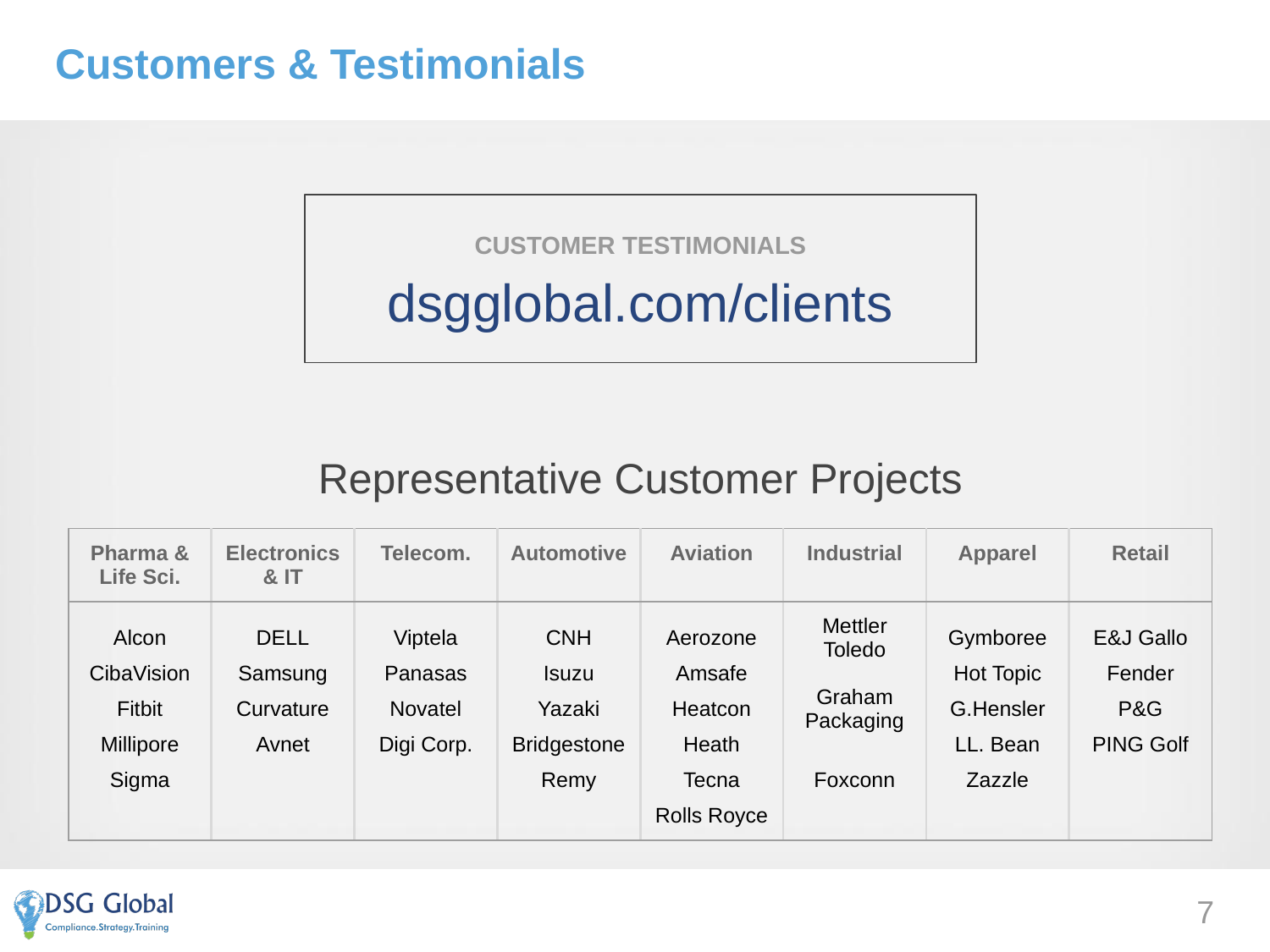

# Customers & Testimonials
CUSTOMER TESTIMONIALS
dsgglobal.com/clients
Representative Customer Projects
| Pharma & Life Sci. | Electronics & IT | Telecom. | Automotive | Aviation | Industrial | Apparel | Retail |
| --- | --- | --- | --- | --- | --- | --- | --- |
| Alcon CibaVision Fitbit Millipore Sigma | DELL Samsung Curvature Avnet | Viptela Panasas Novatel Digi Corp. | CNH Isuzu Yazaki Bridgestone Remy | Aerozone Amsafe Heatcon Heath Tecna Rolls Royce | Mettler Toledo Graham Packaging Foxconn | Gymboree Hot Topic G.Hensler LL. Bean Zazzle | E&J Gallo Fender P&G PING Golf |
7